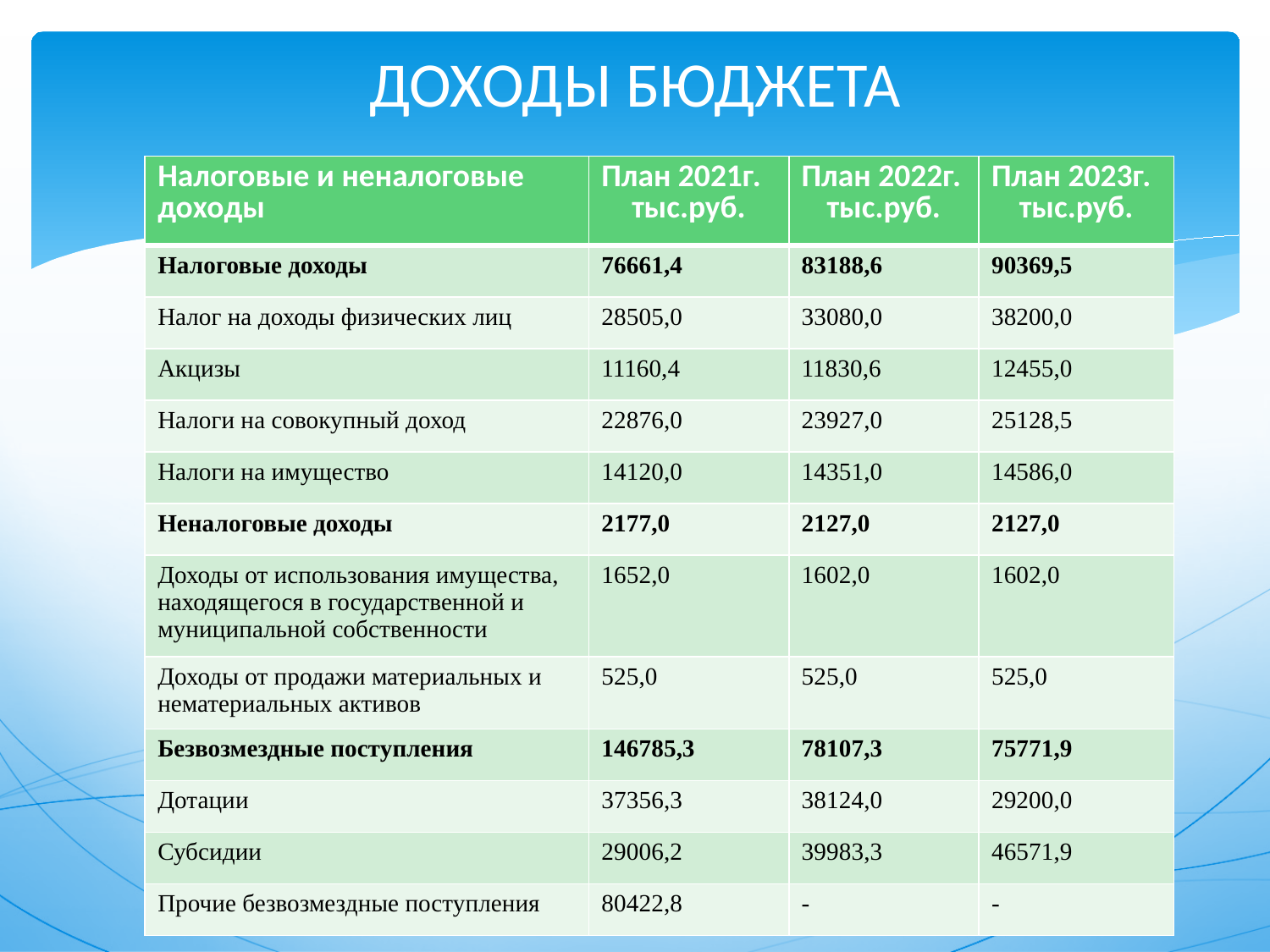

# ДОХОДЫ БЮДЖЕТА
| Налоговые и неналоговые доходы | План 2021г. тыс.руб. | План 2022г. тыс.руб. | План 2023г. тыс.руб. |
| --- | --- | --- | --- |
| Налоговые доходы | 76661,4 | 83188,6 | 90369,5 |
| Налог на доходы физических лиц | 28505,0 | 33080,0 | 38200,0 |
| Акцизы | 11160,4 | 11830,6 | 12455,0 |
| Налоги на совокупный доход | 22876,0 | 23927,0 | 25128,5 |
| Налоги на имущество | 14120,0 | 14351,0 | 14586,0 |
| Неналоговые доходы | 2177,0 | 2127,0 | 2127,0 |
| Доходы от использования имущества, находящегося в государственной и муниципальной собственности | 1652,0 | 1602,0 | 1602,0 |
| Доходы от продажи материальных и нематериальных активов | 525,0 | 525,0 | 525,0 |
| Безвозмездные поступления | 146785,3 | 78107,3 | 75771,9 |
| Дотации | 37356,3 | 38124,0 | 29200,0 |
| Субсидии | 29006,2 | 39983,3 | 46571,9 |
| Прочие безвозмездные поступления | 80422,8 | - | - |